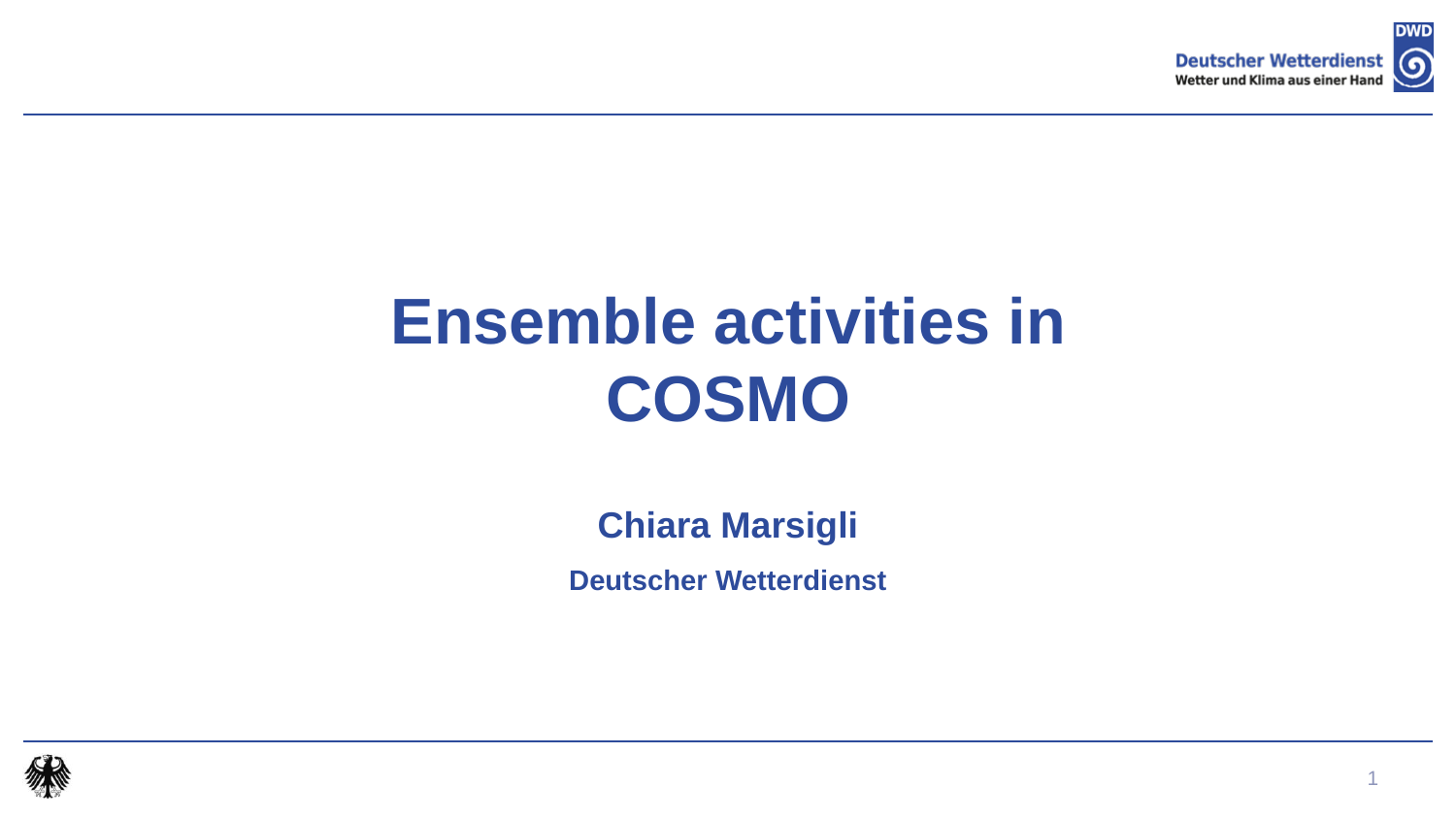

Ensemble activities in COSMO
Chiara Marsigli
Deutscher Wetterdienst
1